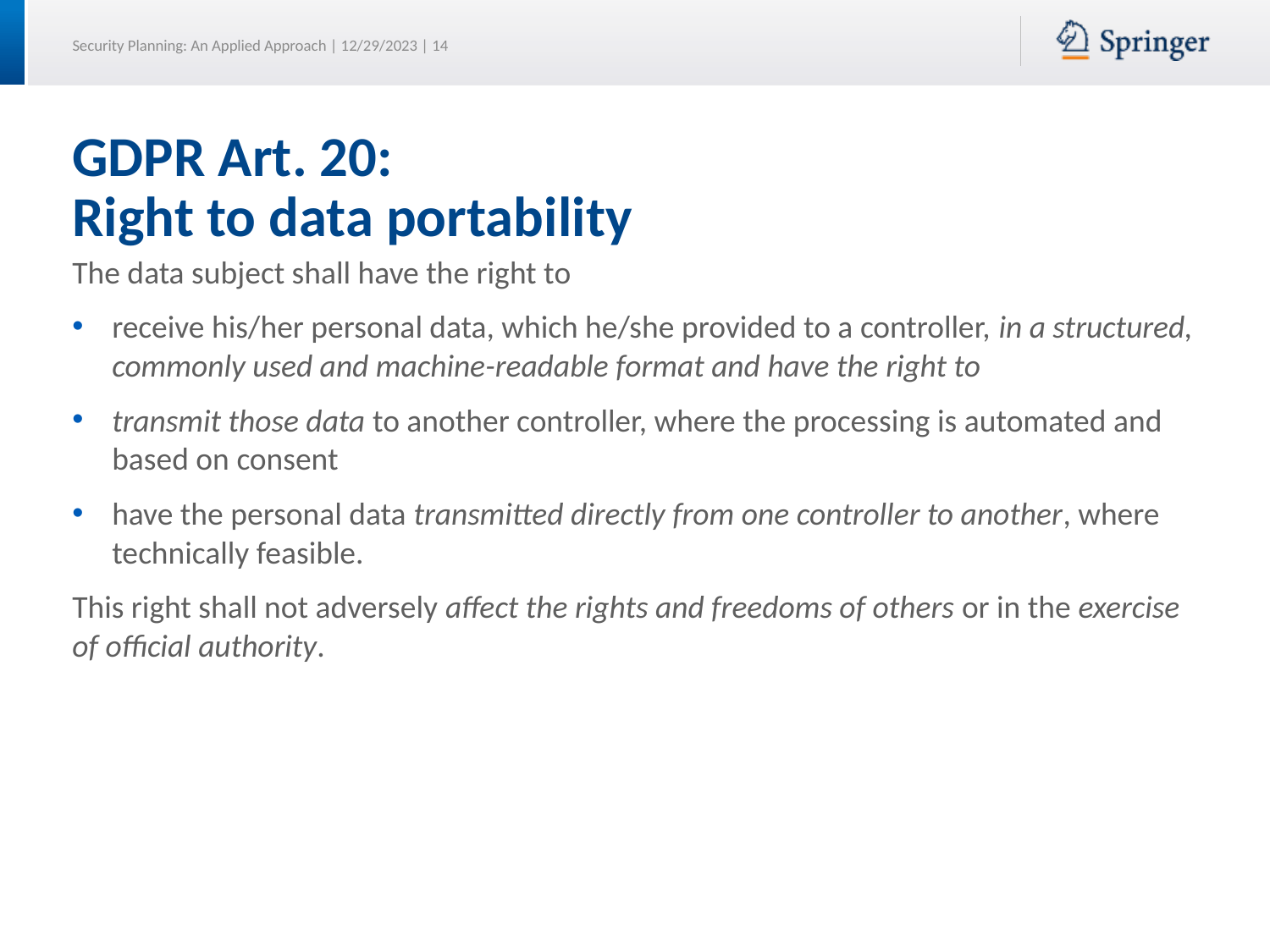

# GDPR Art. 20: Right to data portability
The data subject shall have the right to
receive his/her personal data, which he/she provided to a controller, in a structured, commonly used and machine-readable format and have the right to
transmit those data to another controller, where the processing is automated and based on consent
have the personal data transmitted directly from one controller to another, where technically feasible.
This right shall not adversely affect the rights and freedoms of others or in the exercise of official authority.